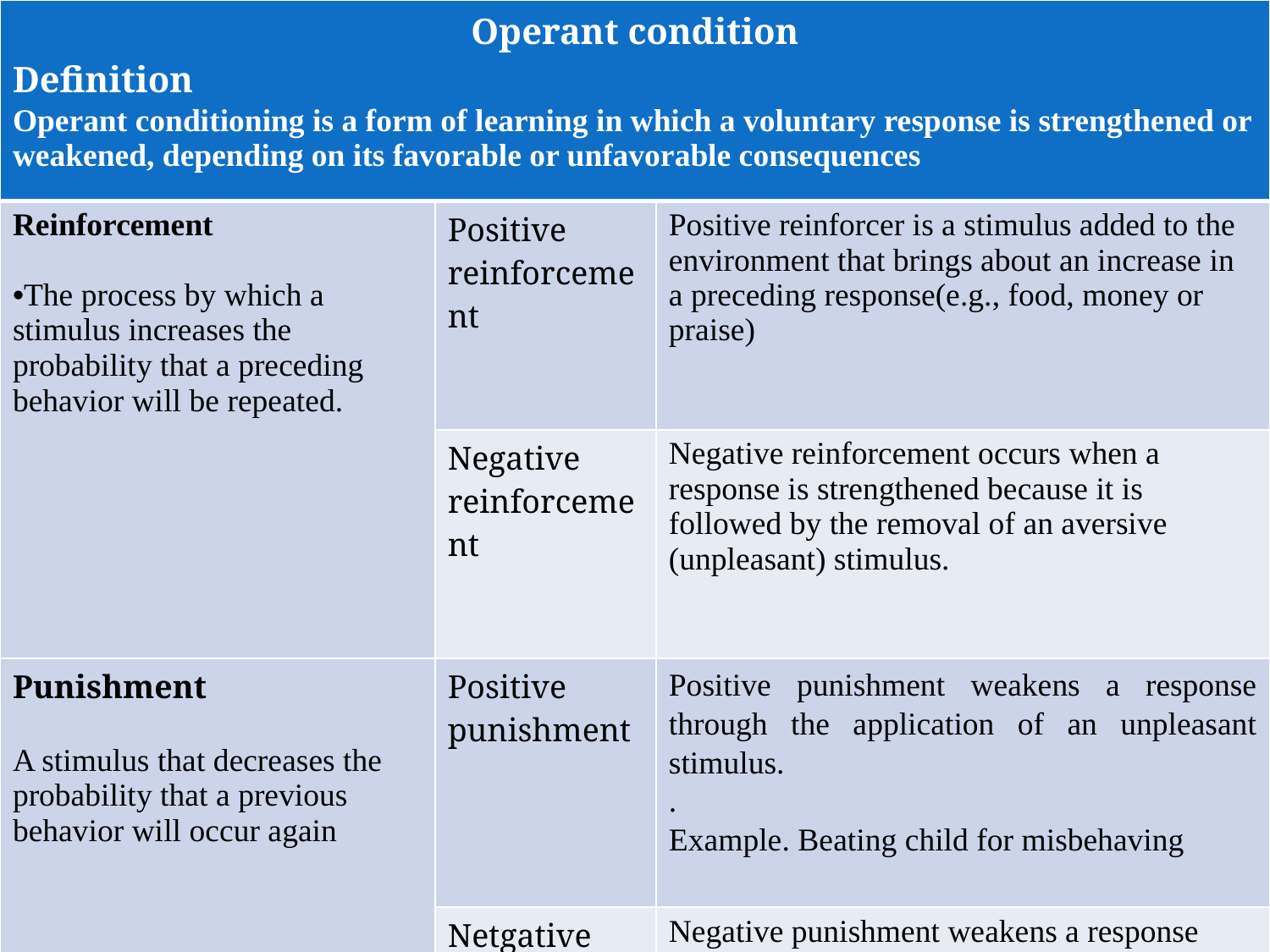

| Operant condition Definition Operant conditioning is a form of learning in which a voluntary response is strengthened or weakened, depending on its favorable or unfavorable consequences |  |  |
| --- | --- | --- |
| Reinforcement The process by which a stimulus increases the probability that a preceding behavior will be repeated. | Positive reinforcement | Positive reinforcer is a stimulus added to the environment that brings about an increase in a preceding response(e.g., food, money or praise) |
|  | Negative reinforcement | Negative reinforcement occurs when a response is strengthened because it is followed by the removal of an aversive (unpleasant) stimulus. |
| Punishment A stimulus that decreases the probability that a previous behavior will occur again | Positive punishment | Positive punishment weakens a response through the application of an unpleasant stimulus. . Example. Beating child for misbehaving |
|  | Netgative punishment | Negative punishment weakens a response through the removal of pleasant stimulus. |